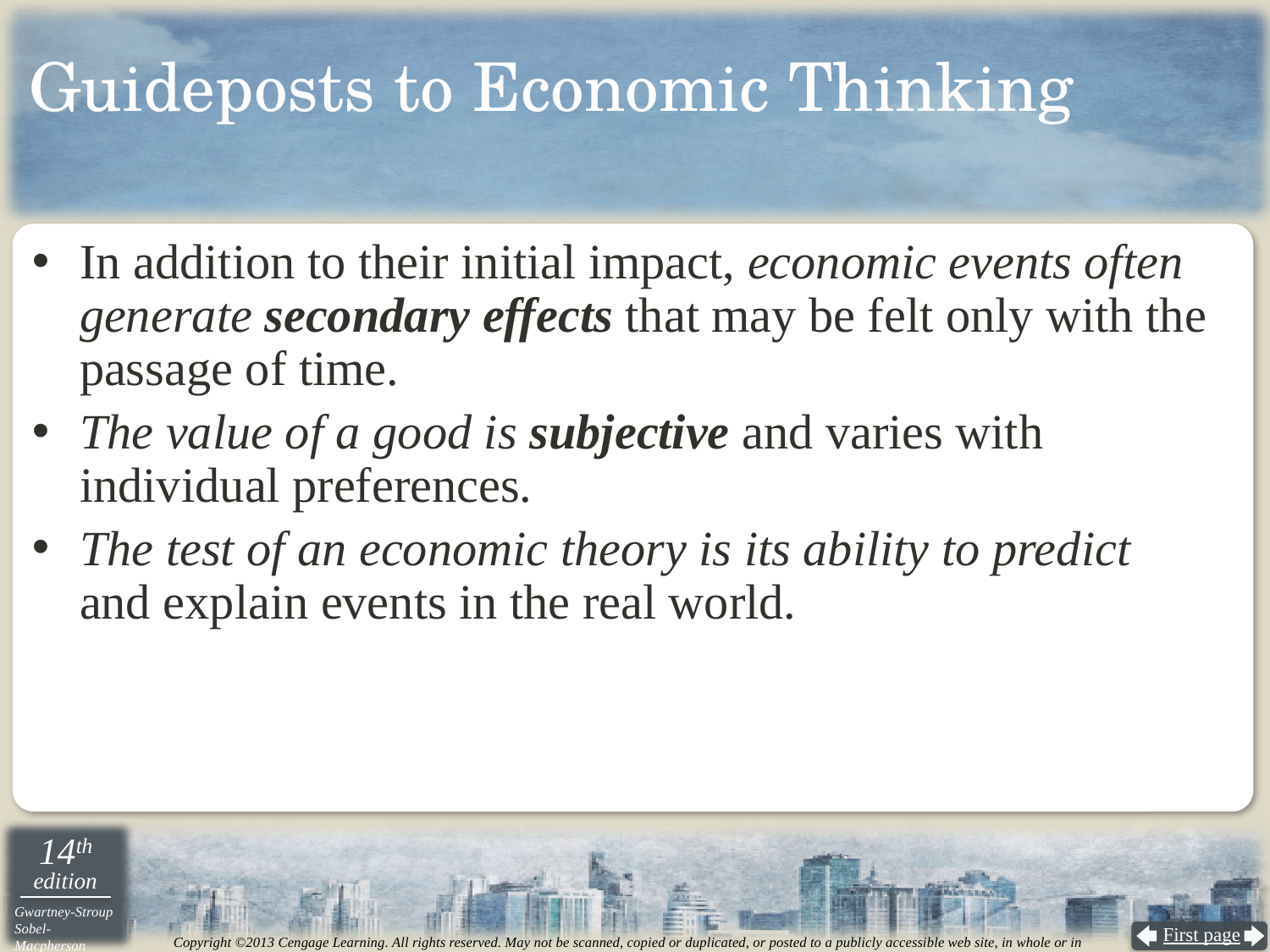

# Guideposts to Economic Thinking

In addition to their initial impact, economic events often generate secondary effects that may be felt only with the passage of time.
The value of a good is subjective and varies with individual preferences.
The test of an economic theory is its ability to predict
and explain events in the real world.